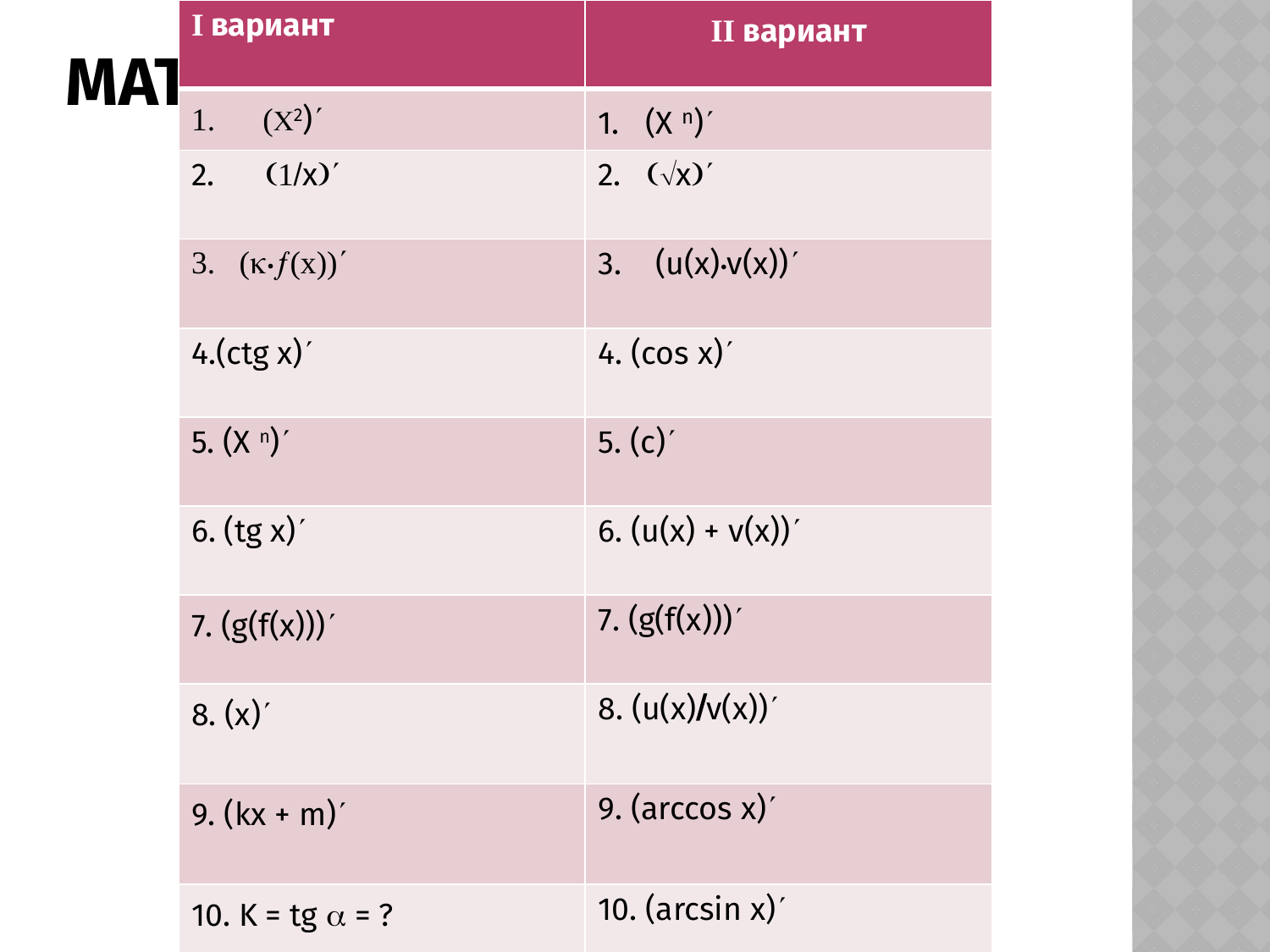

# Математический диктант
| I вариант | II вариант |
| --- | --- |
| (Χ2)′ | (X n)′ |
| 2. (1/x)′ | 2. (√x)′ |
| 3. (κ•ƒ(х))′ | 3. (u(x)•v(x))′ |
| 4.(ctg x)′ | 4. (cos x)′ |
| 5. (X n)′ | 5. (c)′ |
| 6. (tg x)′ | 6. (u(x) + v(x))′ |
| 7. (g(f(x)))′ | 7. (g(f(x)))′ |
| 8. (x)′ | 8. (u(x)/v(x))′ |
| 9. (kx + m)′ | 9. (arccos x)′ |
| 10. K = tg α = ? | 10. (arcsin x)′ |